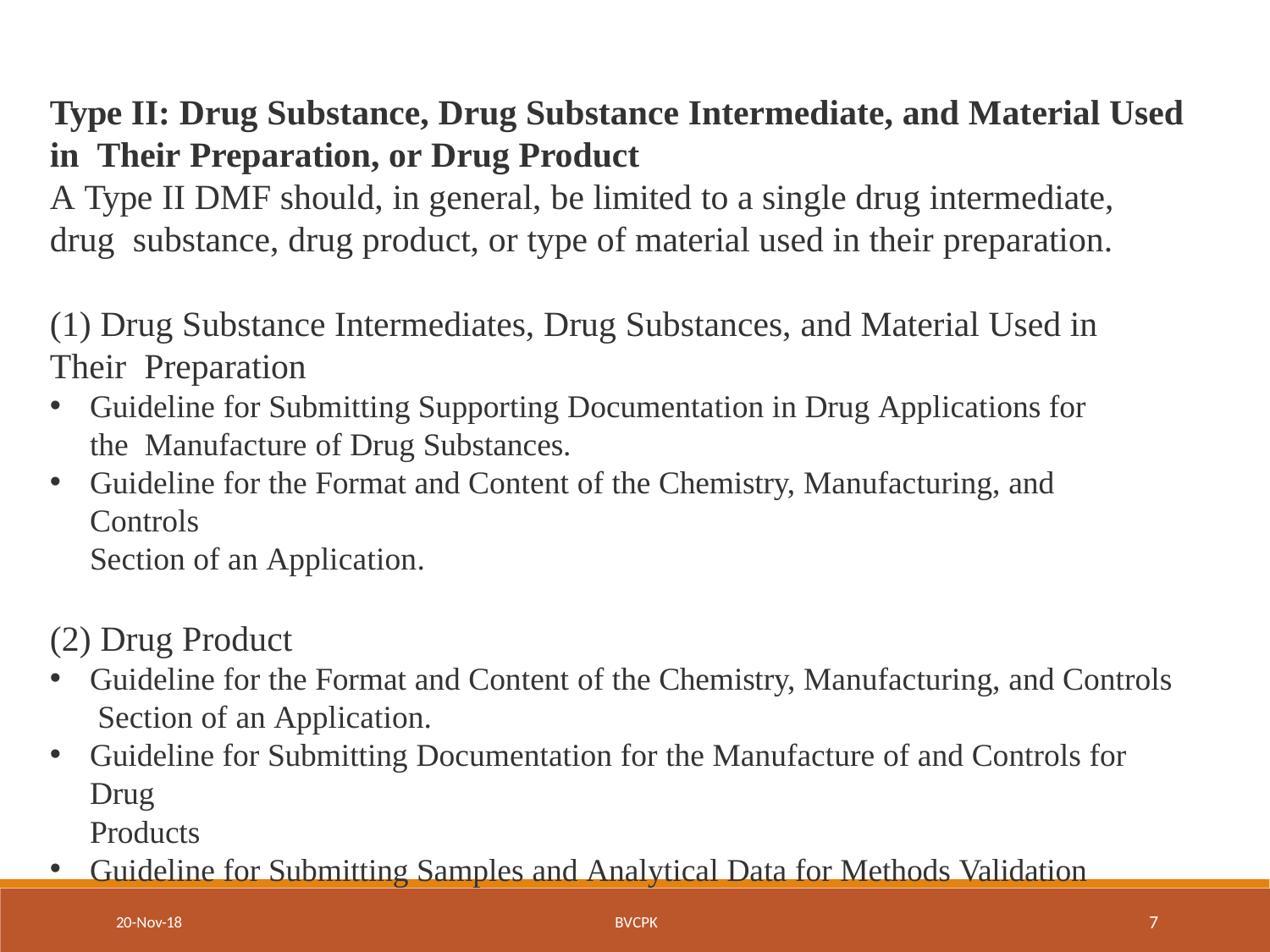

# Type II: Drug Substance, Drug Substance Intermediate, and Material Used in  Their Preparation, or Drug Product
A Type II DMF should, in general, be limited to a single drug intermediate, drug  substance, drug product, or type of material used in their preparation.
(1) Drug Substance Intermediates, Drug Substances, and Material Used in Their  Preparation
Guideline for Submitting Supporting Documentation in Drug Applications for the  Manufacture of Drug Substances.
Guideline for the Format and Content of the Chemistry, Manufacturing, and Controls
Section of an Application.

(2) Drug Product
Guideline for the Format and Content of the Chemistry, Manufacturing, and Controls  Section of an Application.
Guideline for Submitting Documentation for the Manufacture of and Controls for Drug
Products
Guideline for Submitting Samples and Analytical Data for Methods Validation

7
20-Nov-18
BVCPK